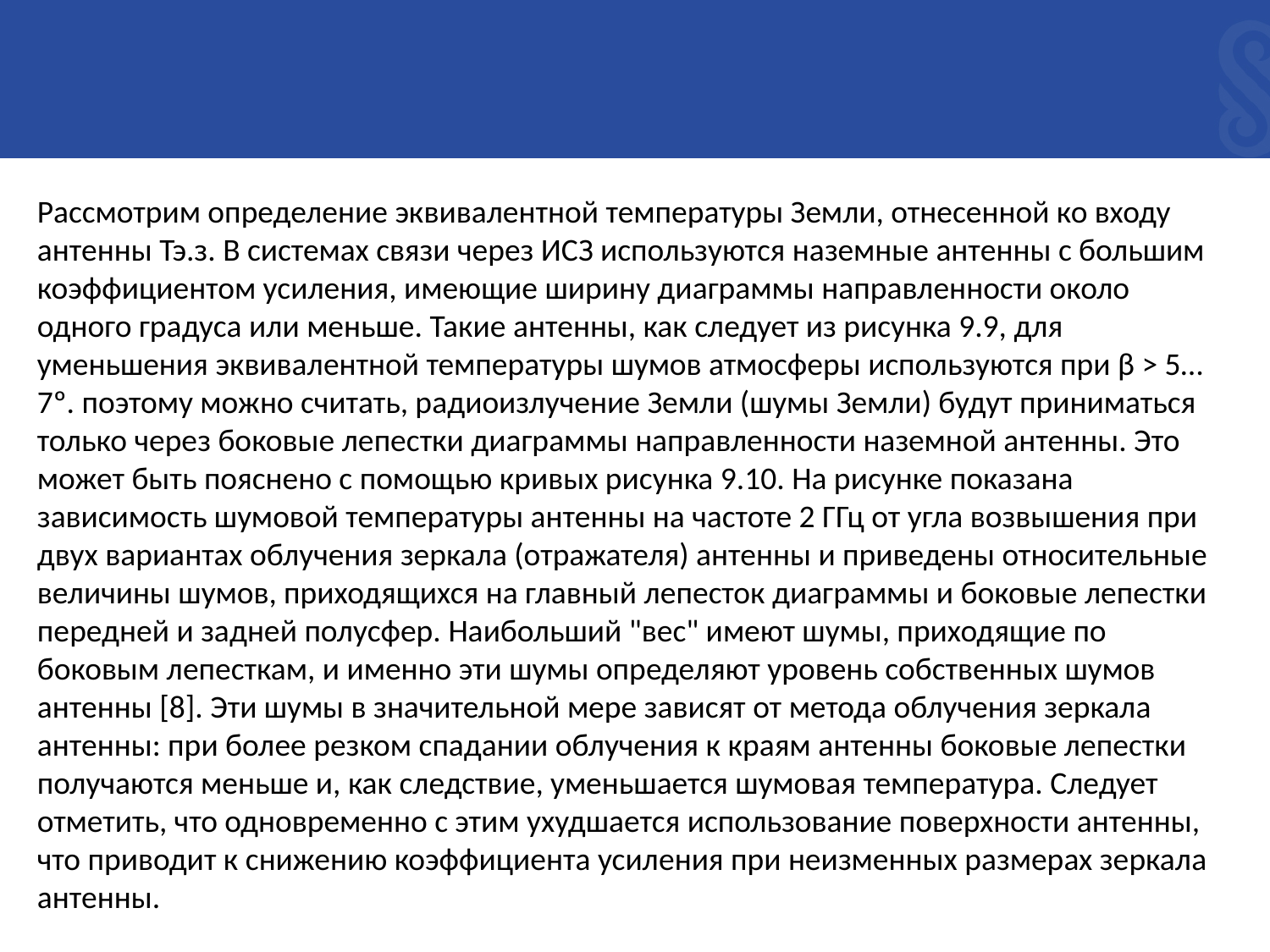

Рассмотрим определение эквивалентной температуры Земли, отнесенной ко входу антенны Тэ.з. В системах связи через ИСЗ используются наземные антенны с большим коэффициентом усиления, имеющие ширину диаграммы направленности около одного градуса или меньше. Такие антенны, как следует из рисунка 9.9, для уменьшения эквивалентной температуры шумов атмосферы используются при β > 5…7º. поэтому можно считать, радиоизлучение Земли (шумы Земли) будут приниматься только через боковые лепестки диаграммы направленности наземной антенны. Это может быть пояснено с помощью кривых рисунка 9.10. На рисунке показана зависимость шумовой температуры антенны на частоте 2 ГГц от угла возвышения при двух вариантах облучения зеркала (отражателя) антенны и приведены относительные величины шумов, приходящихся на главный лепесток диаграммы и боковые лепестки передней и задней полусфер. Наибольший "вес" имеют шумы, приходящие по боковым лепесткам, и именно эти шумы определяют уровень собственных шумов антенны [8]. Эти шумы в значительной мере зависят от метода облучения зеркала антенны: при более резком спадании облучения к краям антенны боковые лепестки получаются меньше и, как следствие, уменьшается шумовая температура. Следует отметить, что одновременно с этим ухудшается использование поверхности антенны, что приводит к снижению коэффициента усиления при неизменных размерах зеркала антенны.